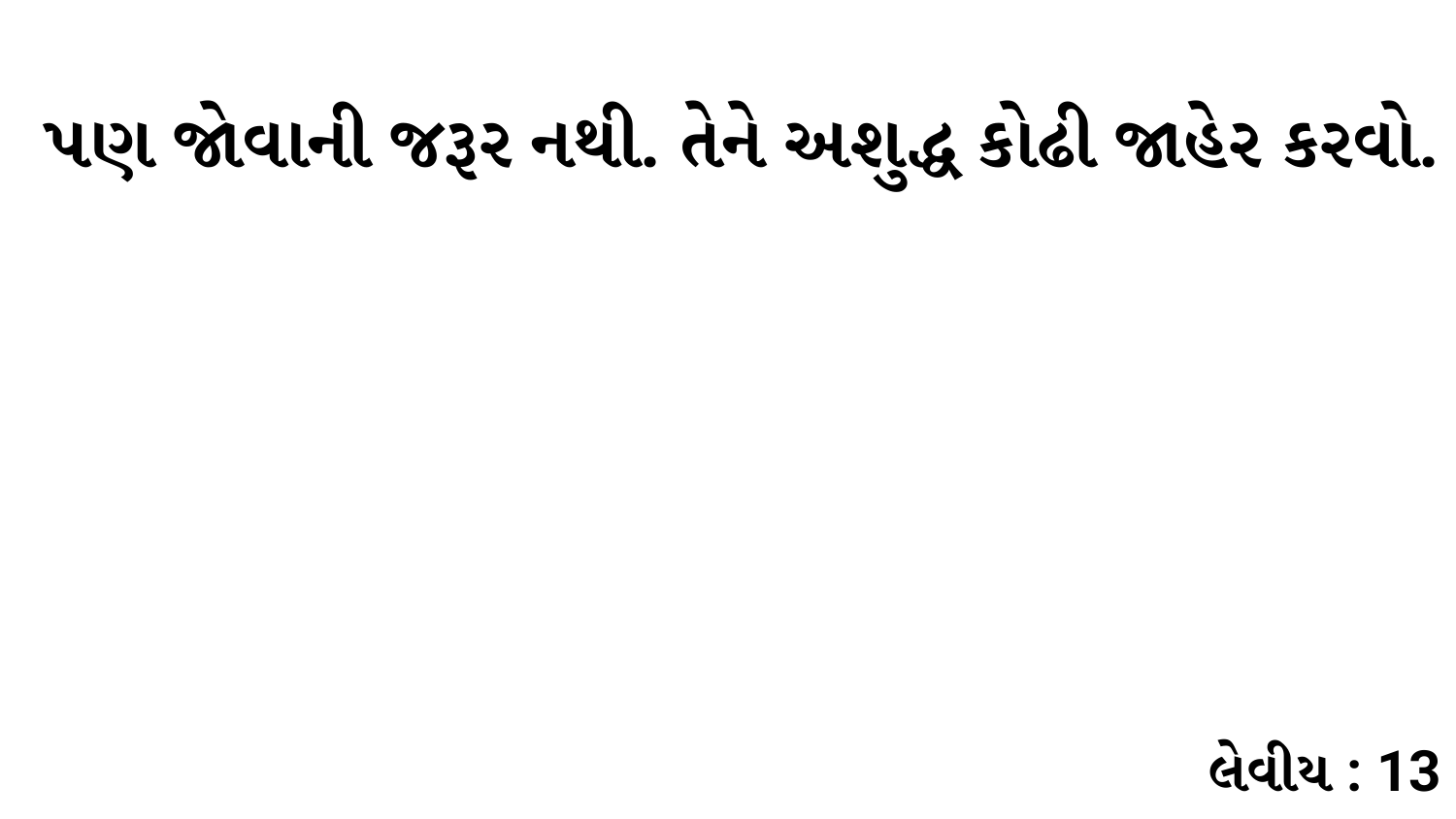

પણ જોવાની જરૂર નથી. તેને અશુદ્ધ કોઢી જાહેર કરવો.
લેવીય : 13